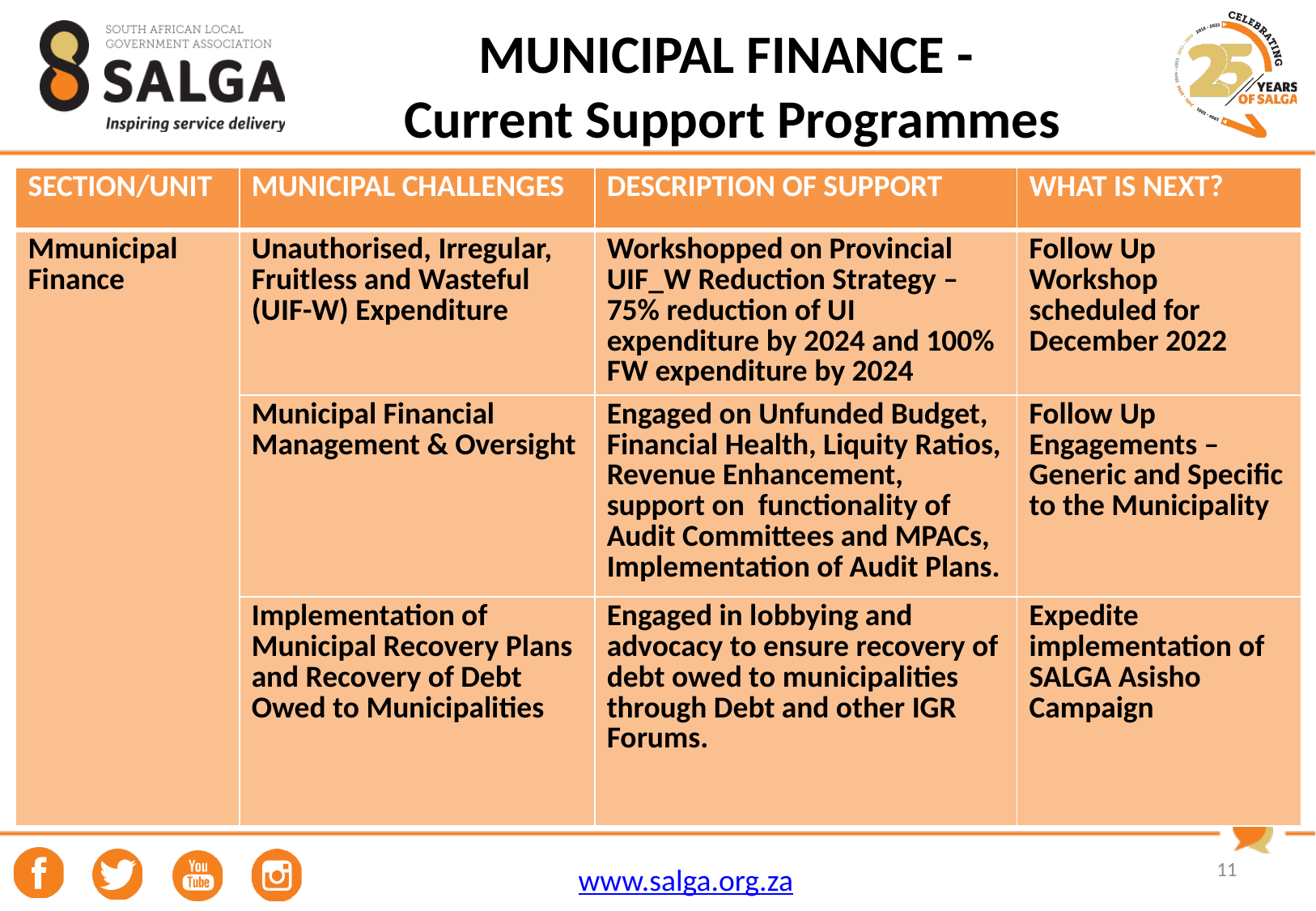

# MUNICIPAL FINANCE - Current Support Programmes
| SECTION/UNIT | MUNICIPAL CHALLENGES | DESCRIPTION OF SUPPORT | WHAT IS NEXT? |
| --- | --- | --- | --- |
| Mmunicipal Finance | Unauthorised, Irregular, Fruitless and Wasteful (UIF-W) Expenditure | Workshopped on Provincial UIF\_W Reduction Strategy – 75% reduction of UI expenditure by 2024 and 100% FW expenditure by 2024 | Follow Up Workshop scheduled for December 2022 |
|  | Municipal Financial Management & Oversight | Engaged on Unfunded Budget, Financial Health, Liquity Ratios, Revenue Enhancement, support on functionality of Audit Committees and MPACs, Implementation of Audit Plans. | Follow Up Engagements – Generic and Specific to the Municipality |
|  | Implementation of Municipal Recovery Plans and Recovery of Debt Owed to Municipalities | Engaged in lobbying and advocacy to ensure recovery of debt owed to municipalities through Debt and other IGR Forums. | Expedite implementation of SALGA Asisho Campaign |
11